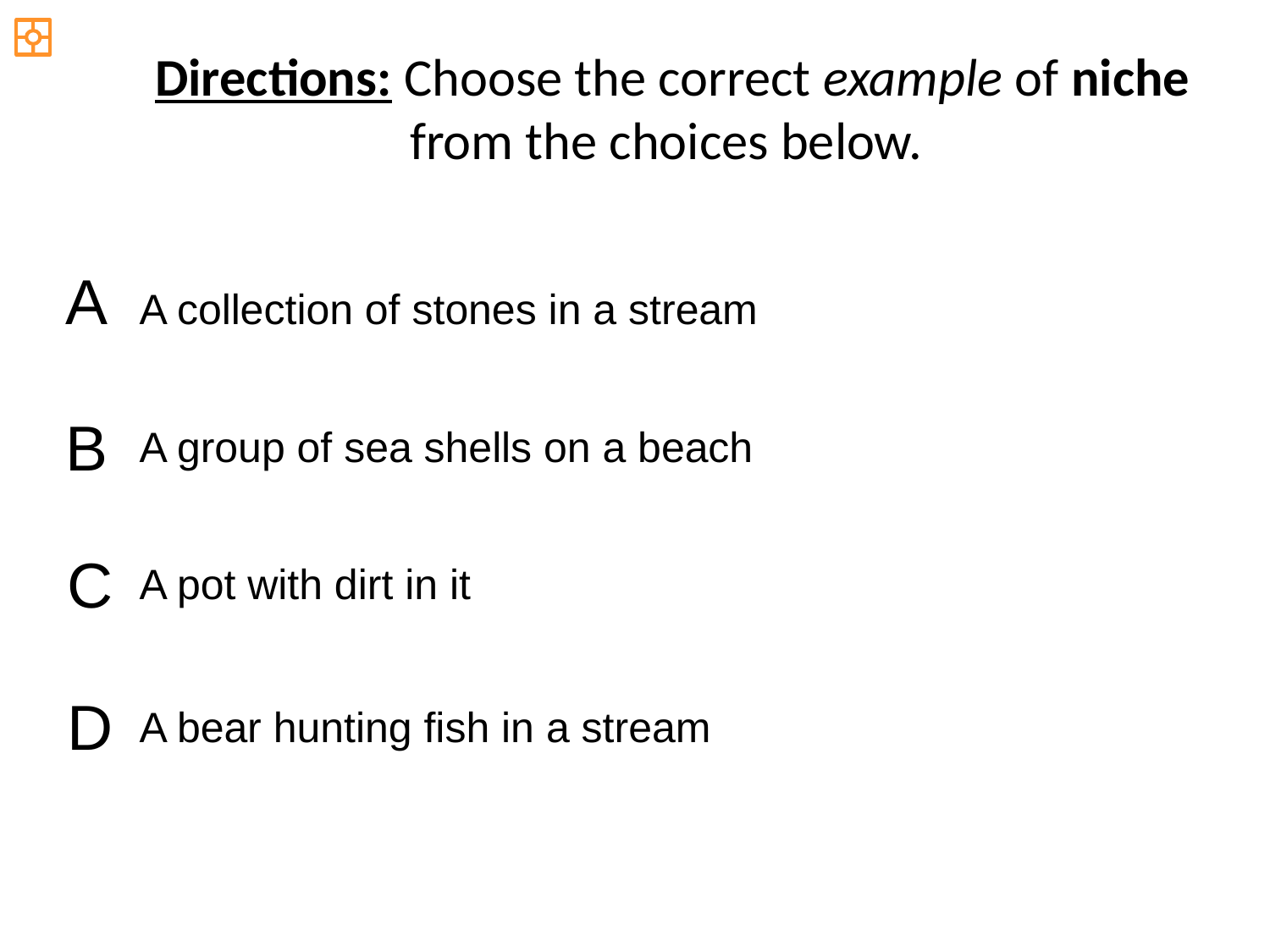

Directions: Choose the correct example of niche from the choices below.
A

A collection of stones in a stream
B
A group of sea shells on a beach
C
A pot with dirt in it
D
A bear hunting fish in a stream